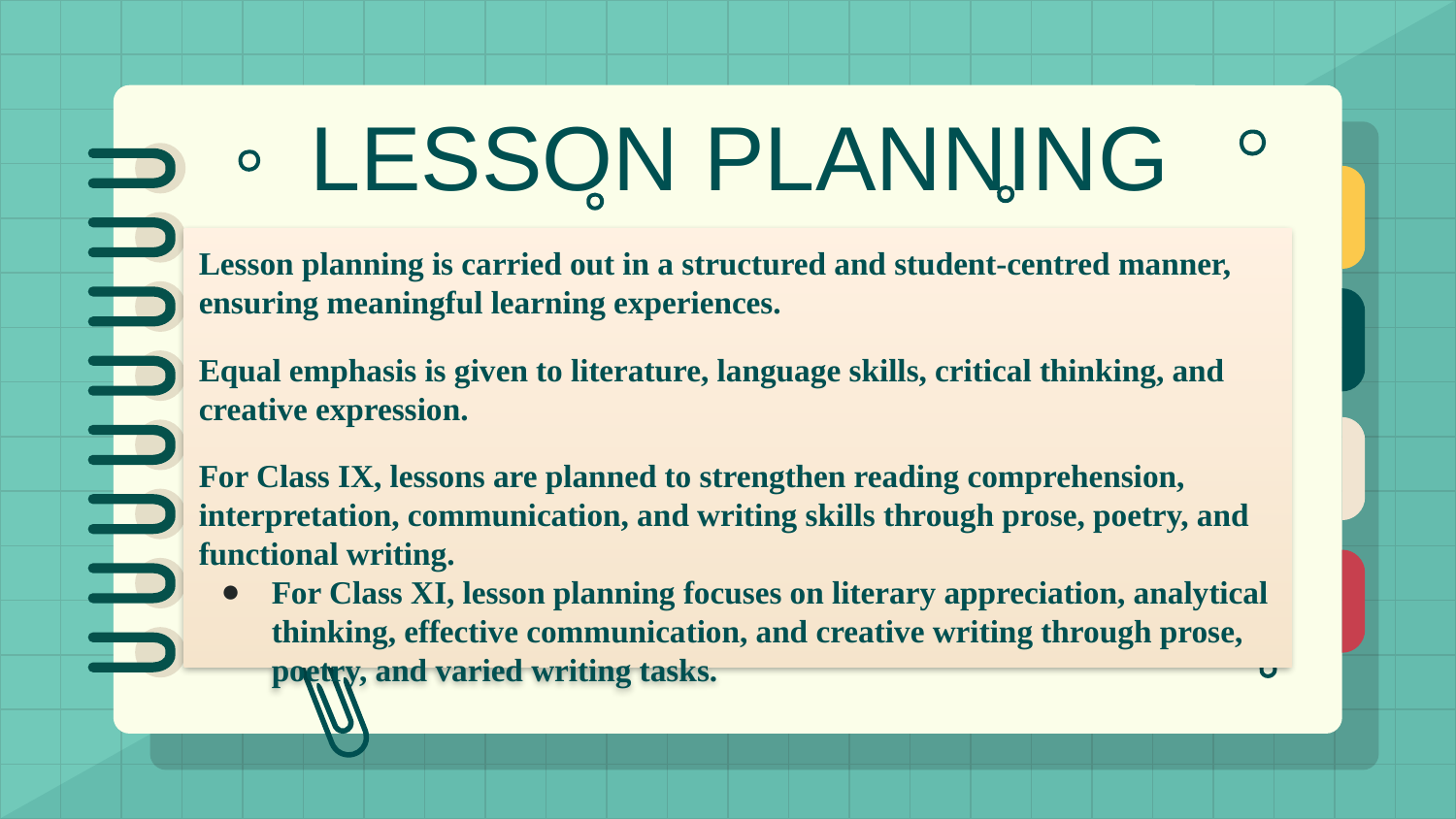

# LESSON PLANNING
Lesson planning is carried out in a structured and student-centred manner, ensuring meaningful learning experiences.
Equal emphasis is given to literature, language skills, critical thinking, and creative expression.
For Class IX, lessons are planned to strengthen reading comprehension, interpretation, communication, and writing skills through prose, poetry, and functional writing.
For Class XI, lesson planning focuses on literary appreciation, analytical thinking, effective communication, and creative writing through prose, poetry, and varied writing tasks.